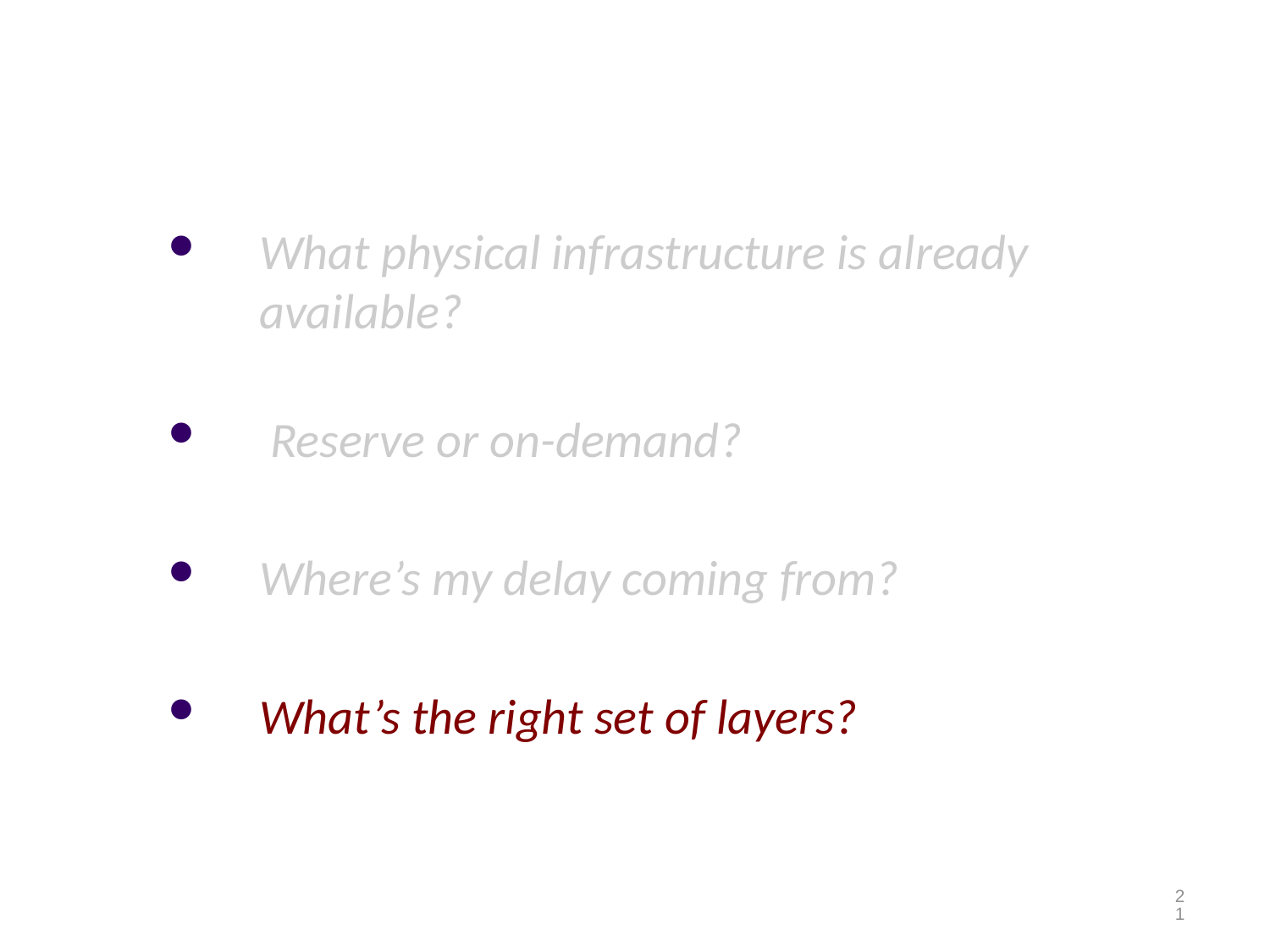

What physical infrastructure is already available?
 Reserve or on-demand?

Where’s my delay coming from?

What’s the right set of layers?

21